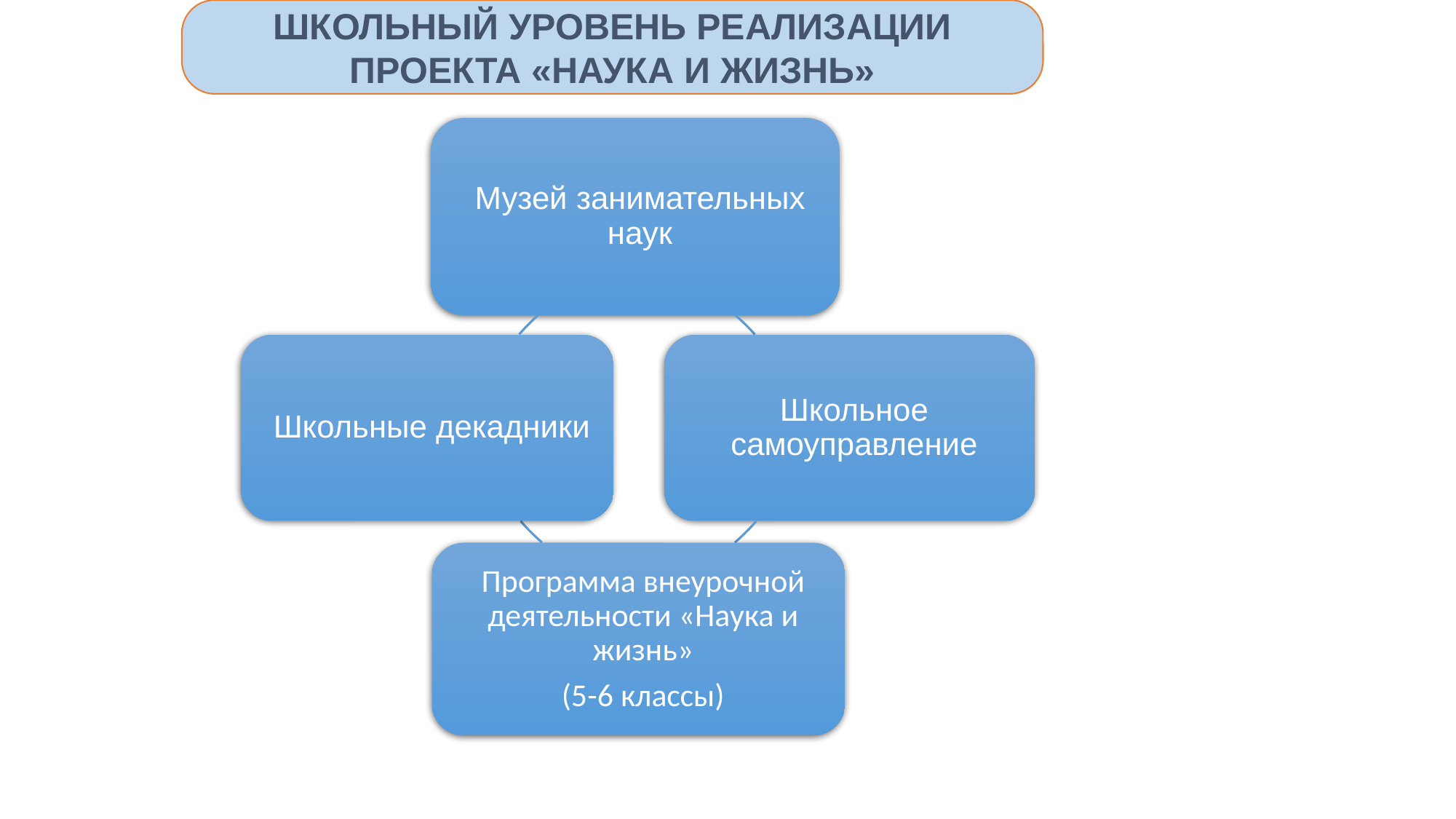

ШКОЛЬНЫЙ УРОВЕНЬ РЕАЛИЗАЦИИ ПРОЕКТА «НАУКА И ЖИЗНЬ»
Музей занимательных наук
Школьное самоуправление
Программа внеурочной деятельности «Наука и жизнь»
(5-6 классы)
Школьные декадники